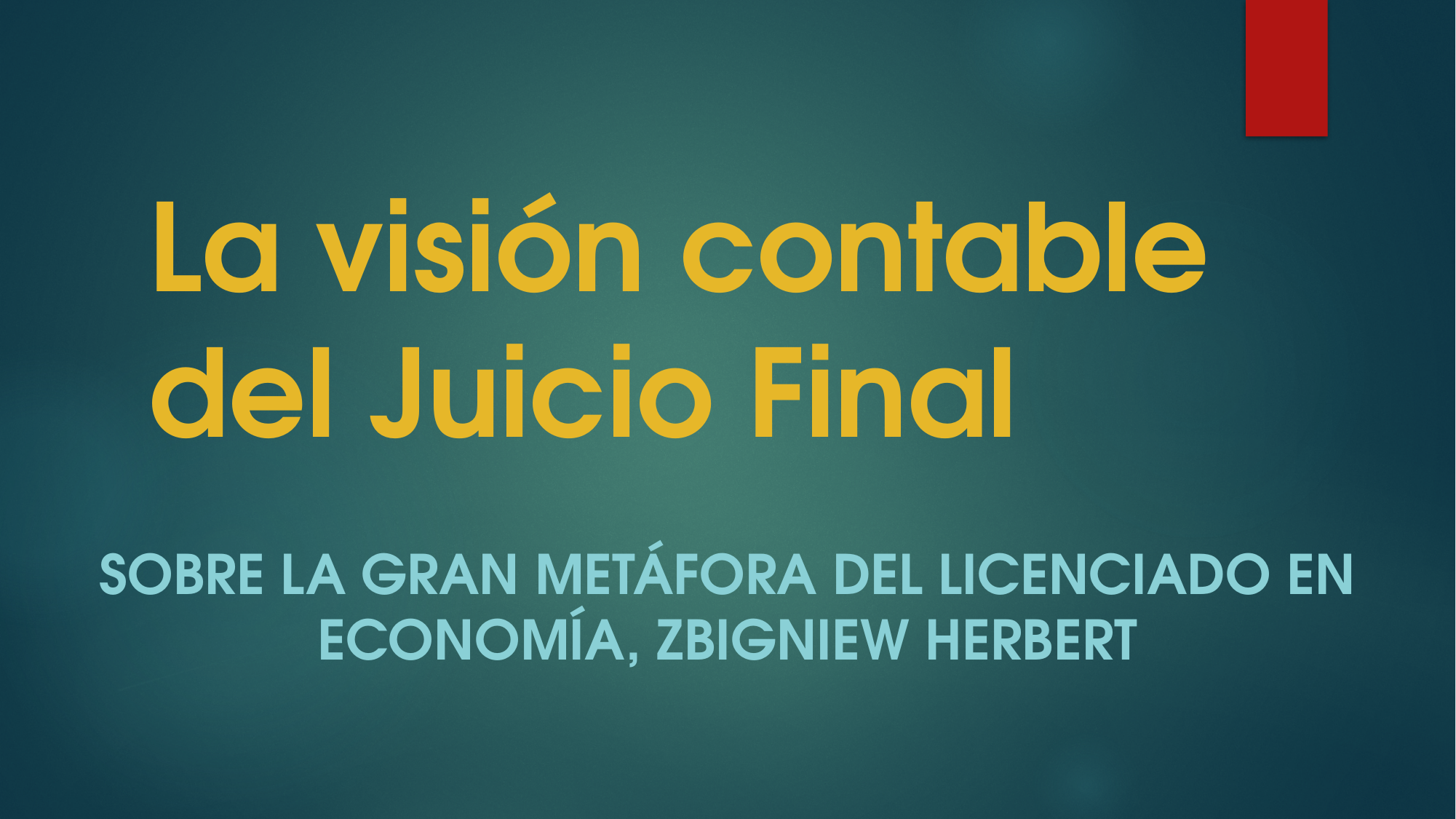

# La visión contable del Juicio Final
SOBRE LA GRAN METÁFORA DEL LICENCIADO EN ECONOMÍA, ZBIGNIEW HERBERT